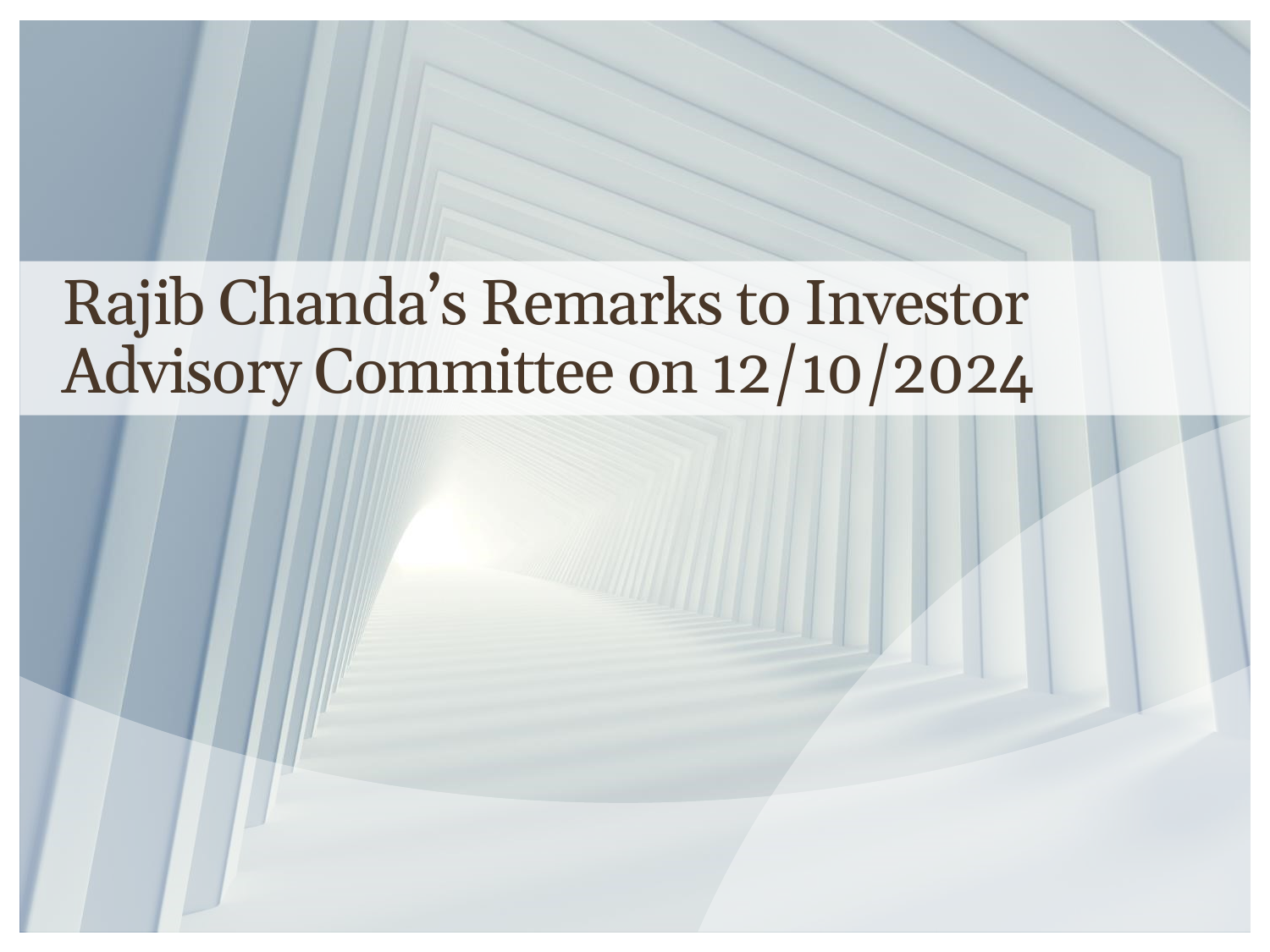

# Rajib Chanda’s Remarks to Investor Advisory Committee on 12/10/2024